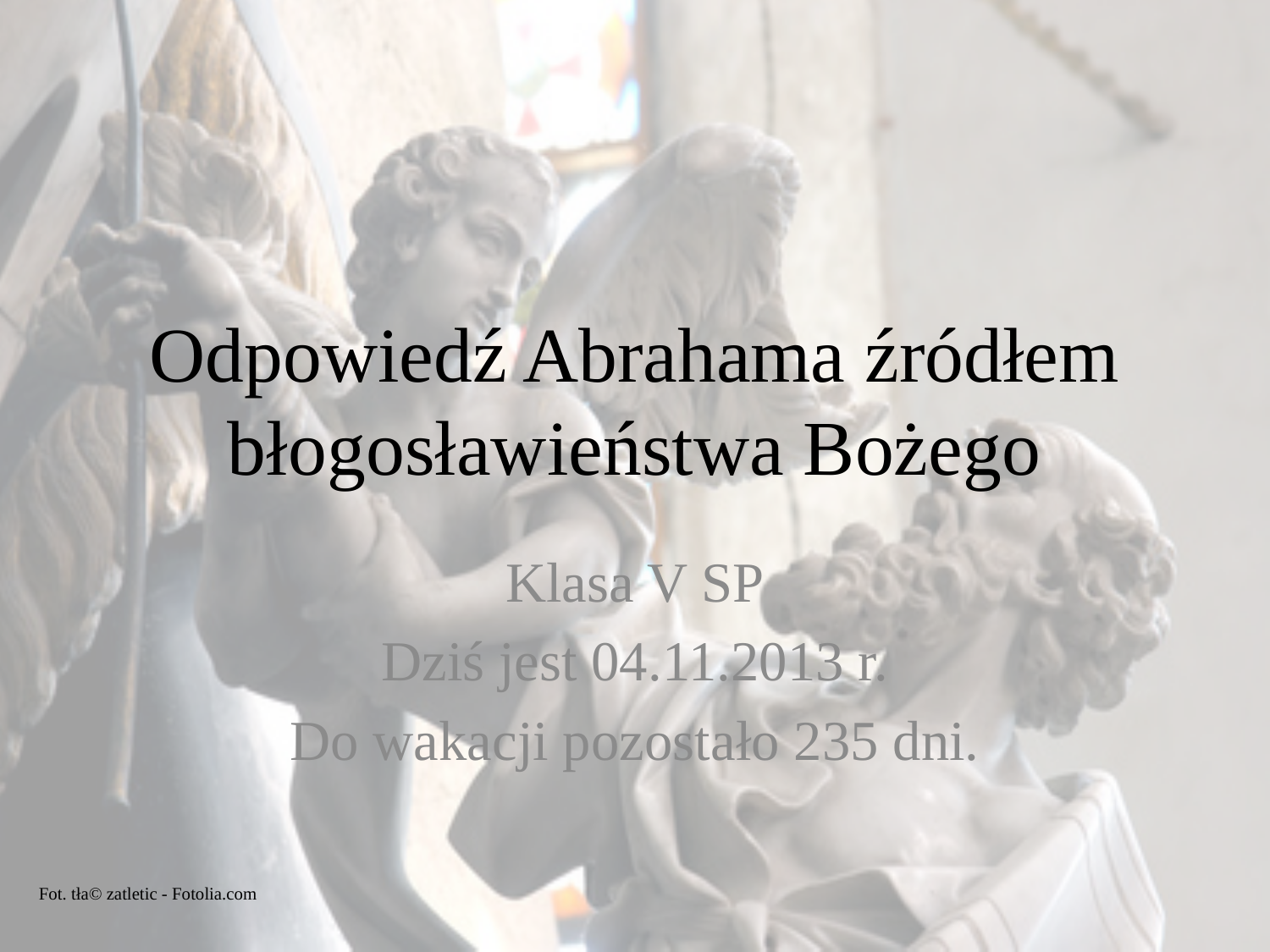

# Odpowiedź Abrahama źródłem błogosławieństwa Bożego
Klasa V SP
Dziś jest 04.11.2013 r.
Do wakacji pozostało 235 dni.
Fot. tła© zatletic - Fotolia.com